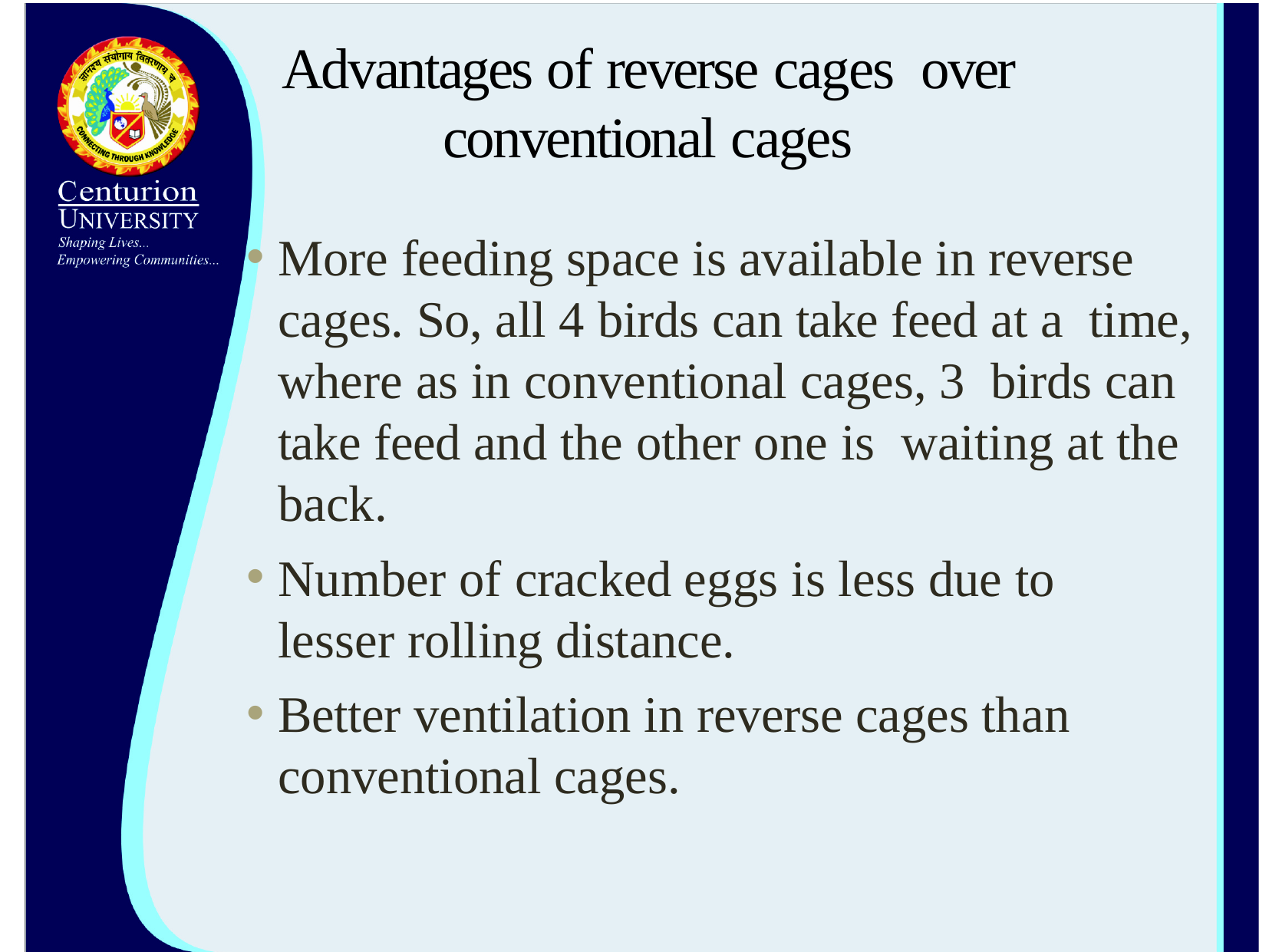

# Advantages of reverse cages  over conventional cages
More feeding space is available in reverse  cages. So, all 4 birds can take feed at a  time, where as in conventional cages, 3  birds can take feed and the other one is  waiting at the back.
Number of cracked eggs is less due to  lesser rolling distance.
Better ventilation in reverse cages than  conventional cages.